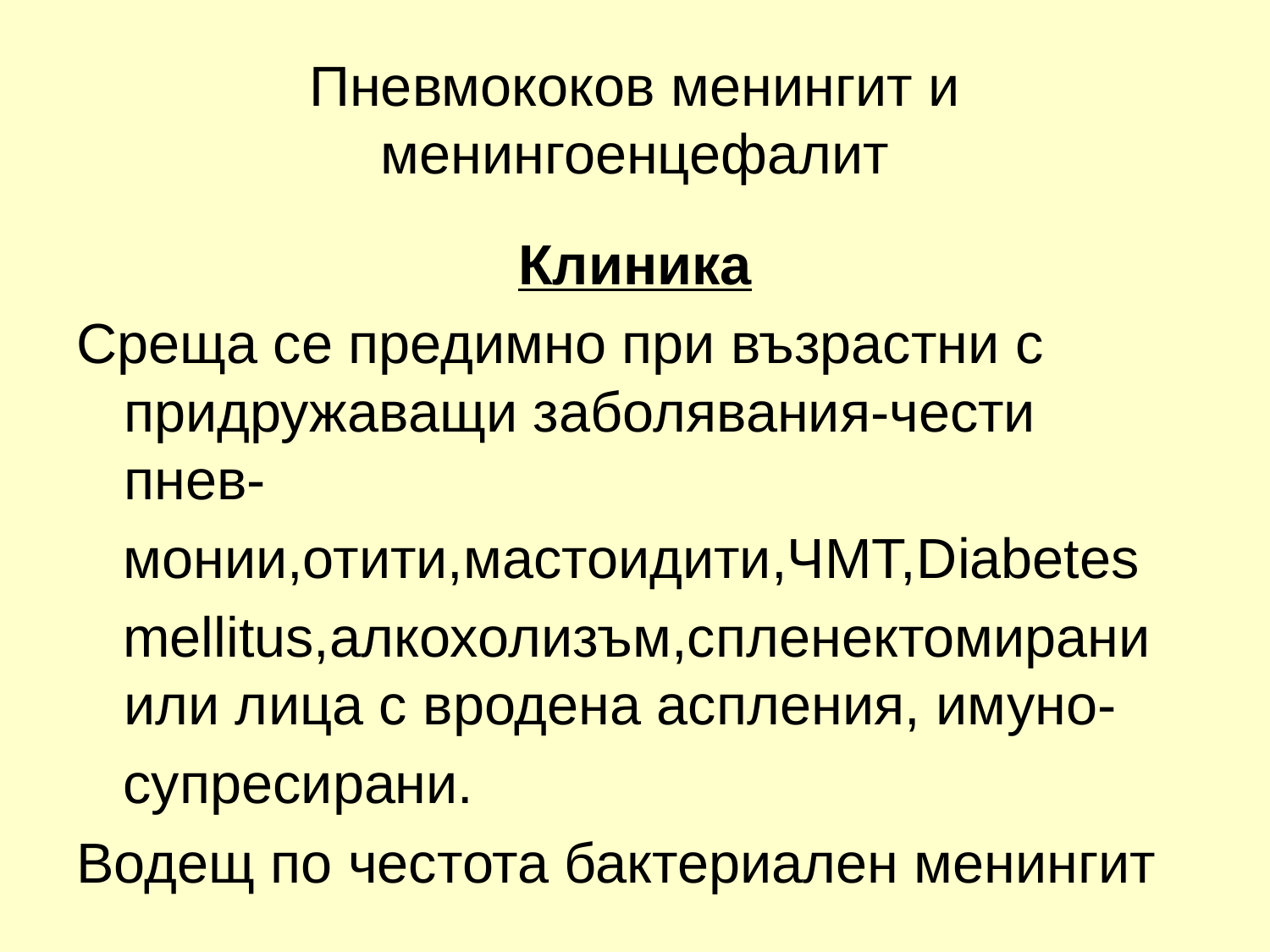

# Пневмококов менингит и менингоенцефалит
Клиника
Среща се предимно при възрастни с придружаващи заболявания-чести пнев-
   монии,отити,мастоидити,ЧМТ,Diabetes
   mellitus,алкохолизъм,спленектомирани или лица с вродена аспления, имуно-
   супресирани.
Водещ по честота бактериален менингит